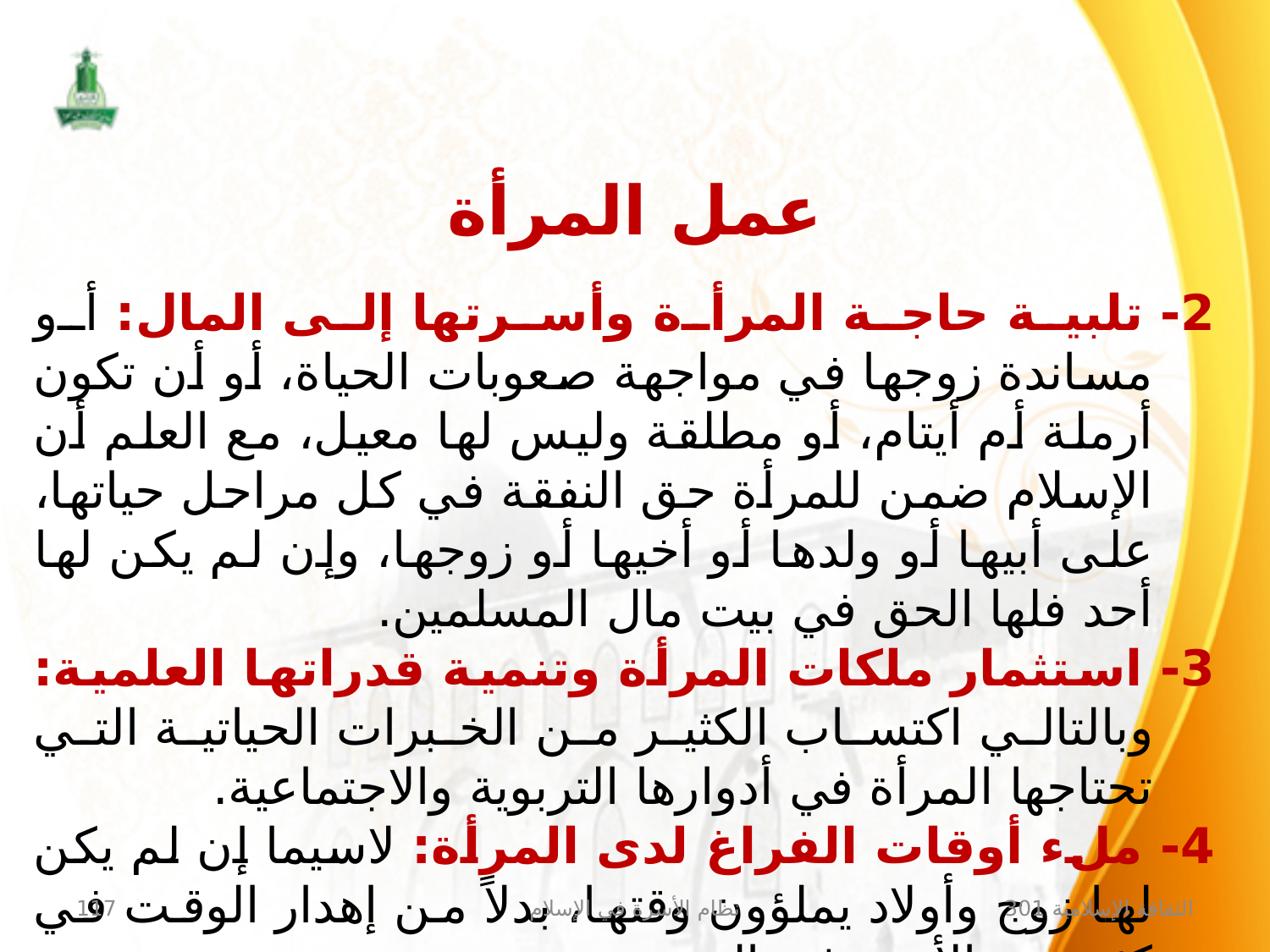

عمل المرأة
2- تلبية حاجة المرأة وأسرتها إلى المال: أو مساندة زوجها في مواجهة صعوبات الحياة، أو أن تكون أرملة أم أيتام، أو مطلقة وليس لها معيل، مع العلم أن الإسلام ضمن للمرأة حق النفقة في كل مراحل حياتها، على أبيها أو ولدها أو أخيها أو زوجها، وإن لم يكن لها أحد فلها الحق في بيت مال المسلمين.
3- استثمار ملكات المرأة وتنمية قدراتها العلمية: وبالتالي اكتساب الكثير من الخبرات الحياتية التي تحتاجها المرأة في أدوارها التربوية والاجتماعية.
4- ملء أوقات الفراغ لدى المرأة: لاسيما إن لم يكن لها زوج وأولاد يملؤون وقتها، بدلاً من إهدار الوقت في كثير من الأمور غير المجدية.
117
نظام الأسرة في الإسلام
الثقافة الإسلامية 301